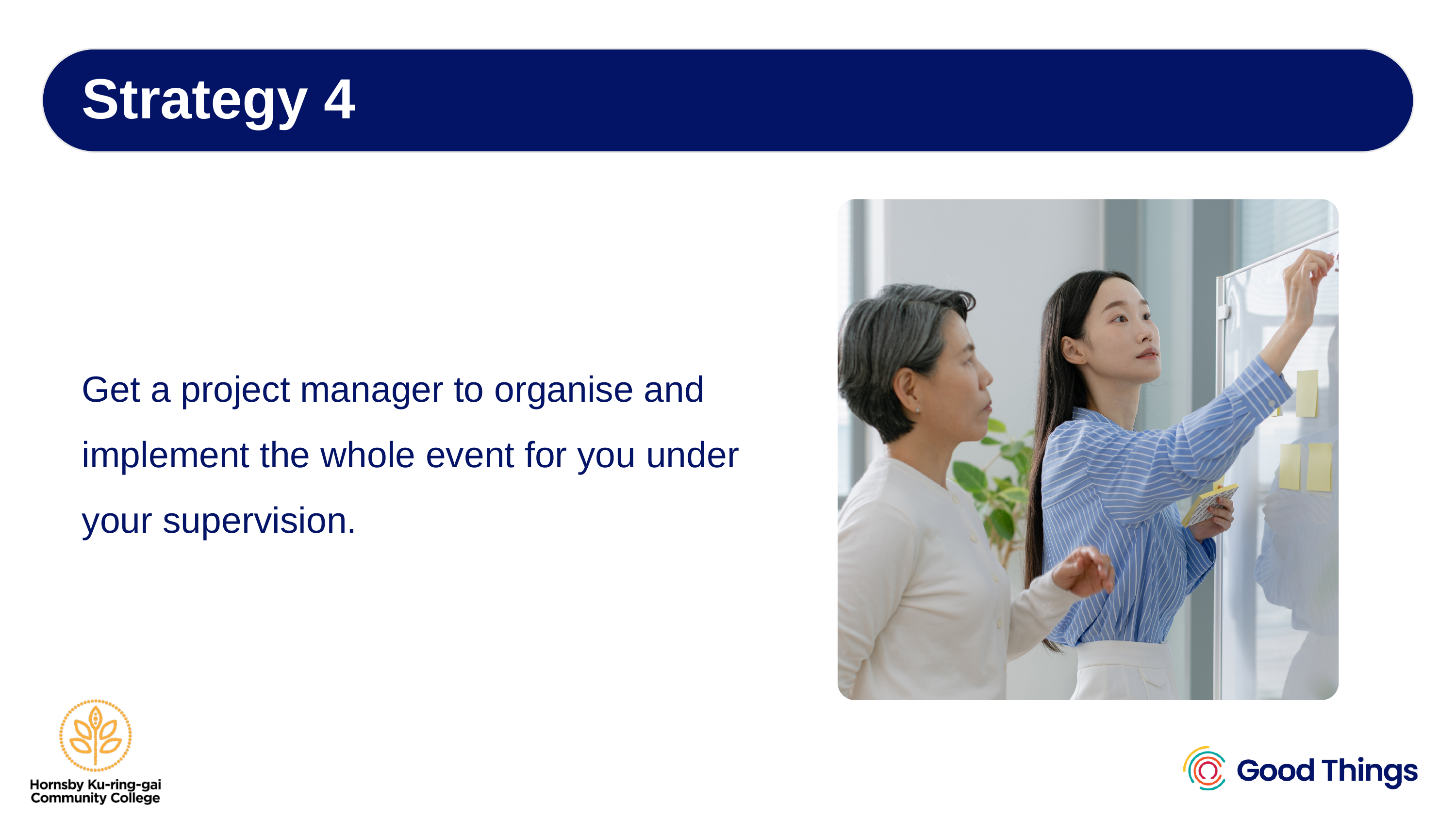

Strategy 4

Get a project manager to organise and implement the whole event for you under your supervision.